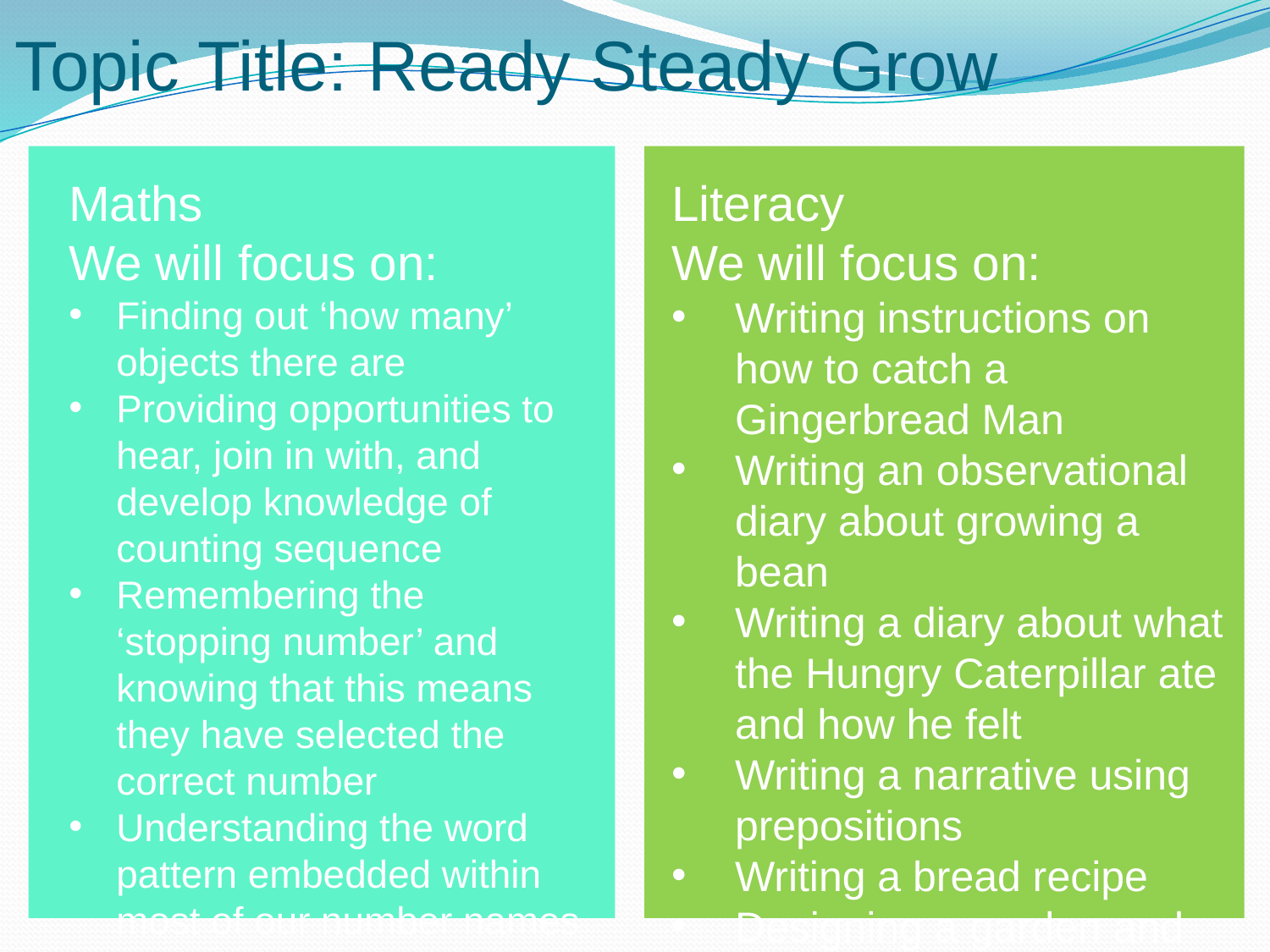

# Topic Title: Ready Steady Grow

Maths
We will focus on:
Finding out ‘how many’ objects there are
Providing opportunities to hear, join in with, and develop knowledge of counting sequence
Remembering the ‘stopping number’ and knowing that this means they have selected the correct number
Understanding the word pattern embedded within most of our number names
Having opportunities to count beyond 20
Literacy
We will focus on:
Writing instructions on how to catch a Gingerbread Man
Writing an observational diary about growing a bean
Writing a diary about what the Hungry Caterpillar ate and how he felt
Writing a narrative using prepositions
Writing a bread recipe
Designing a garden and writing about how to care for it